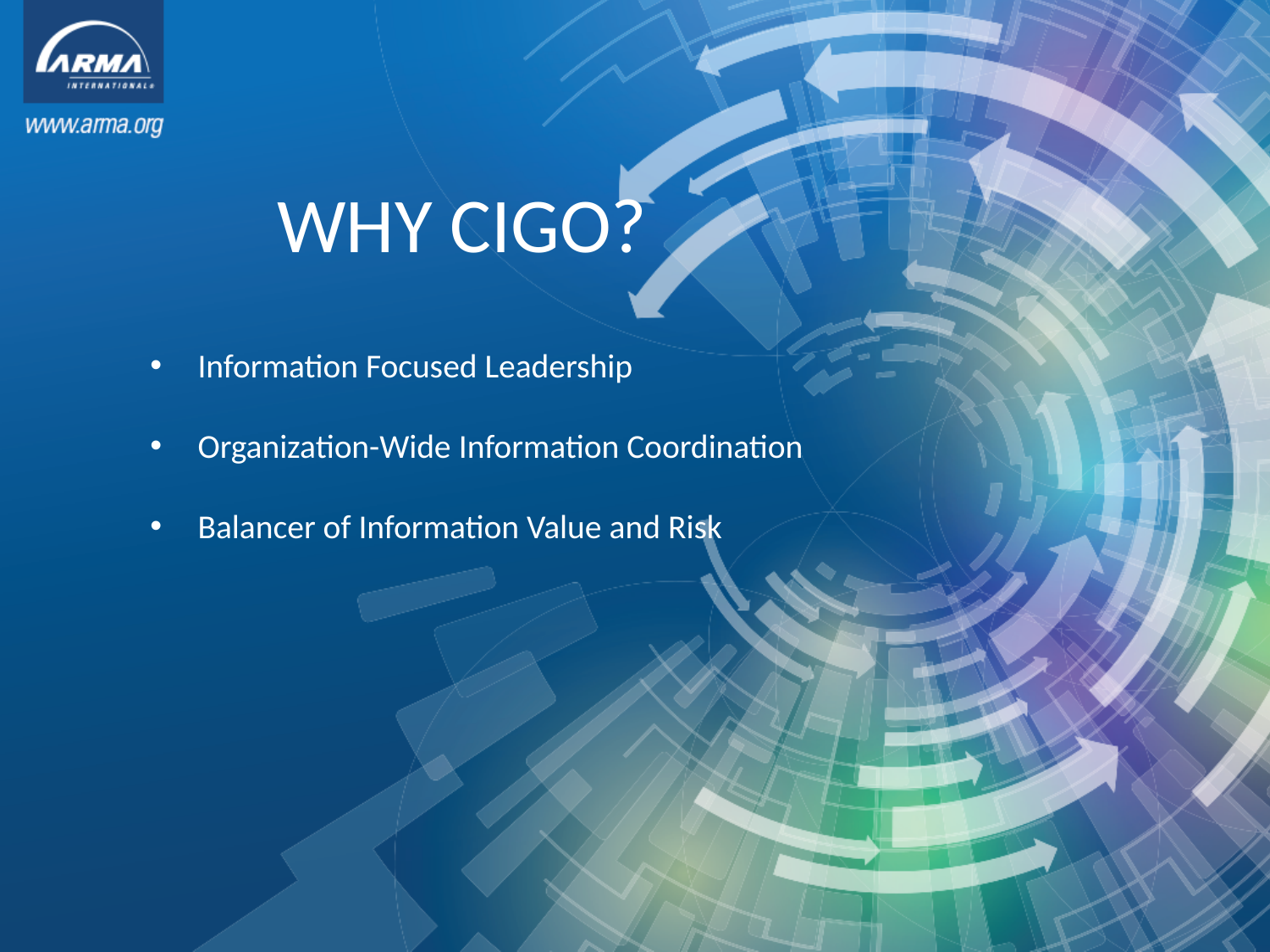

WHY CIGO?
Information Focused Leadership

Organization-Wide Information Coordination

Balancer of Information Value and Risk